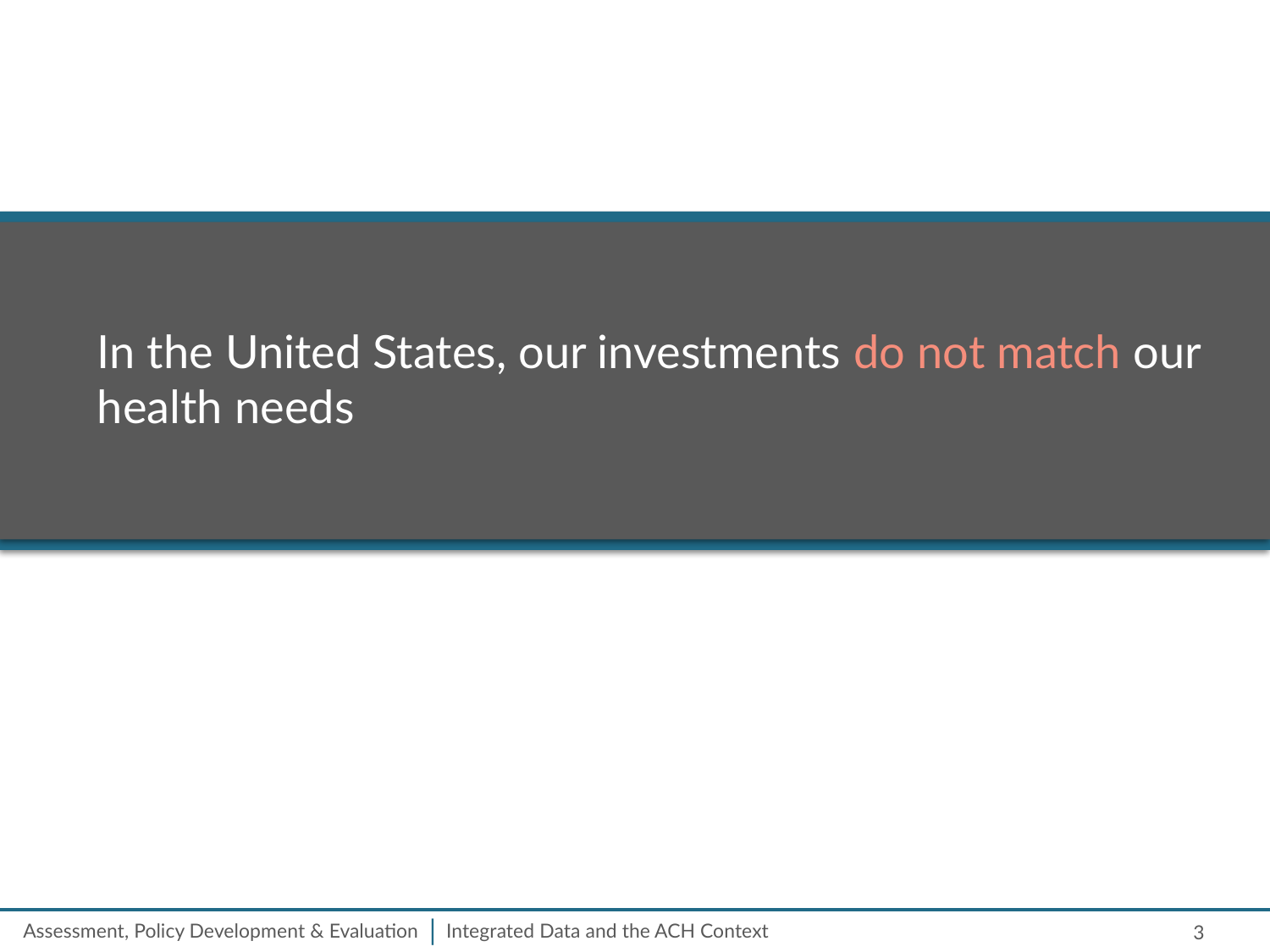

# In the United States, our investments do not match our health needs

3